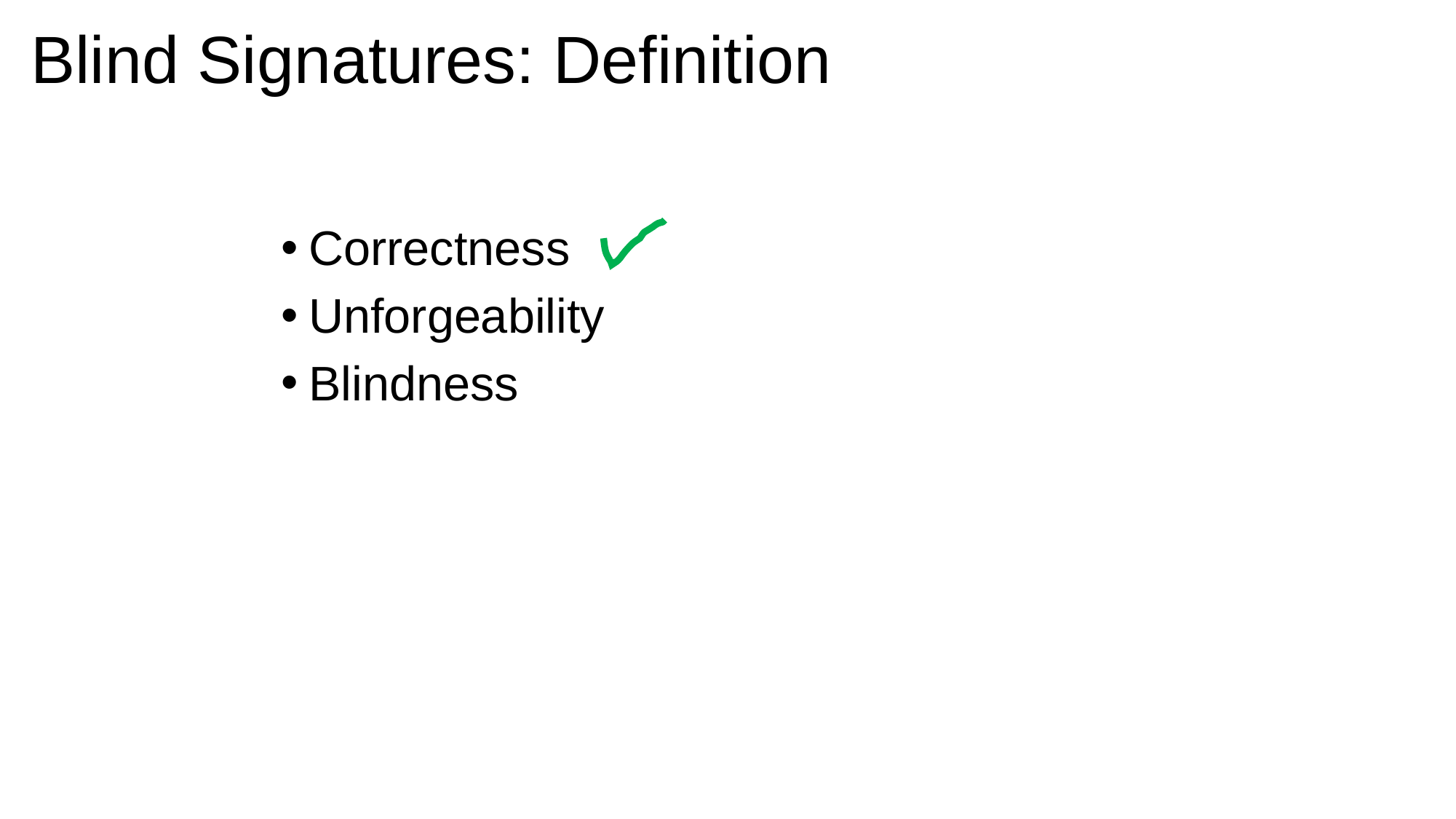

# Blind Signatures: Definition
Correctness
Unforgeability
Blindness